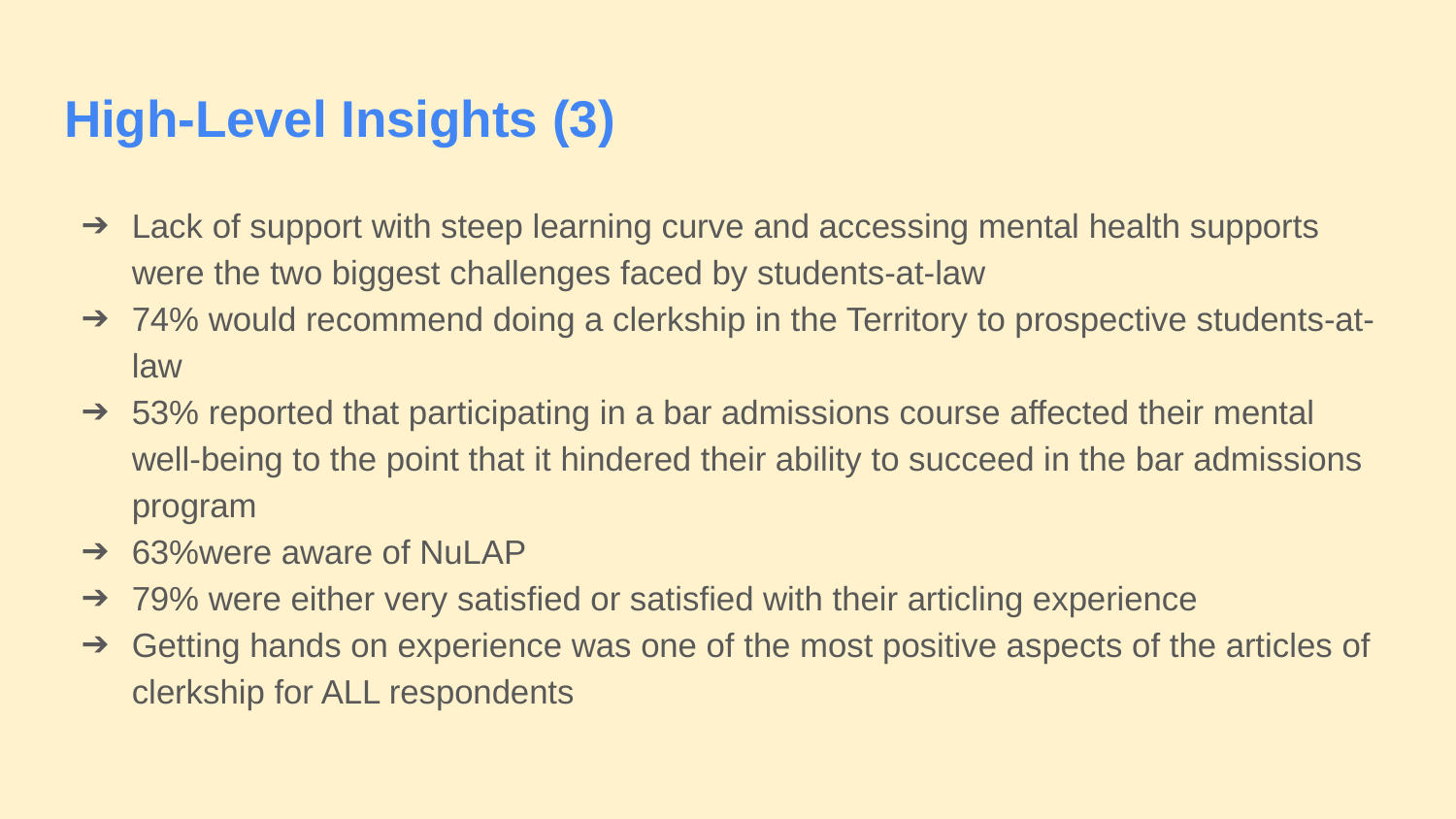

# High-Level Insights (3)
Lack of support with steep learning curve and accessing mental health supports were the two biggest challenges faced by students-at-law
74% would recommend doing a clerkship in the Territory to prospective students-at-law
53% reported that participating in a bar admissions course affected their mental well-being to the point that it hindered their ability to succeed in the bar admissions program
63%were aware of NuLAP
79% were either very satisfied or satisfied with their articling experience
Getting hands on experience was one of the most positive aspects of the articles of clerkship for ALL respondents